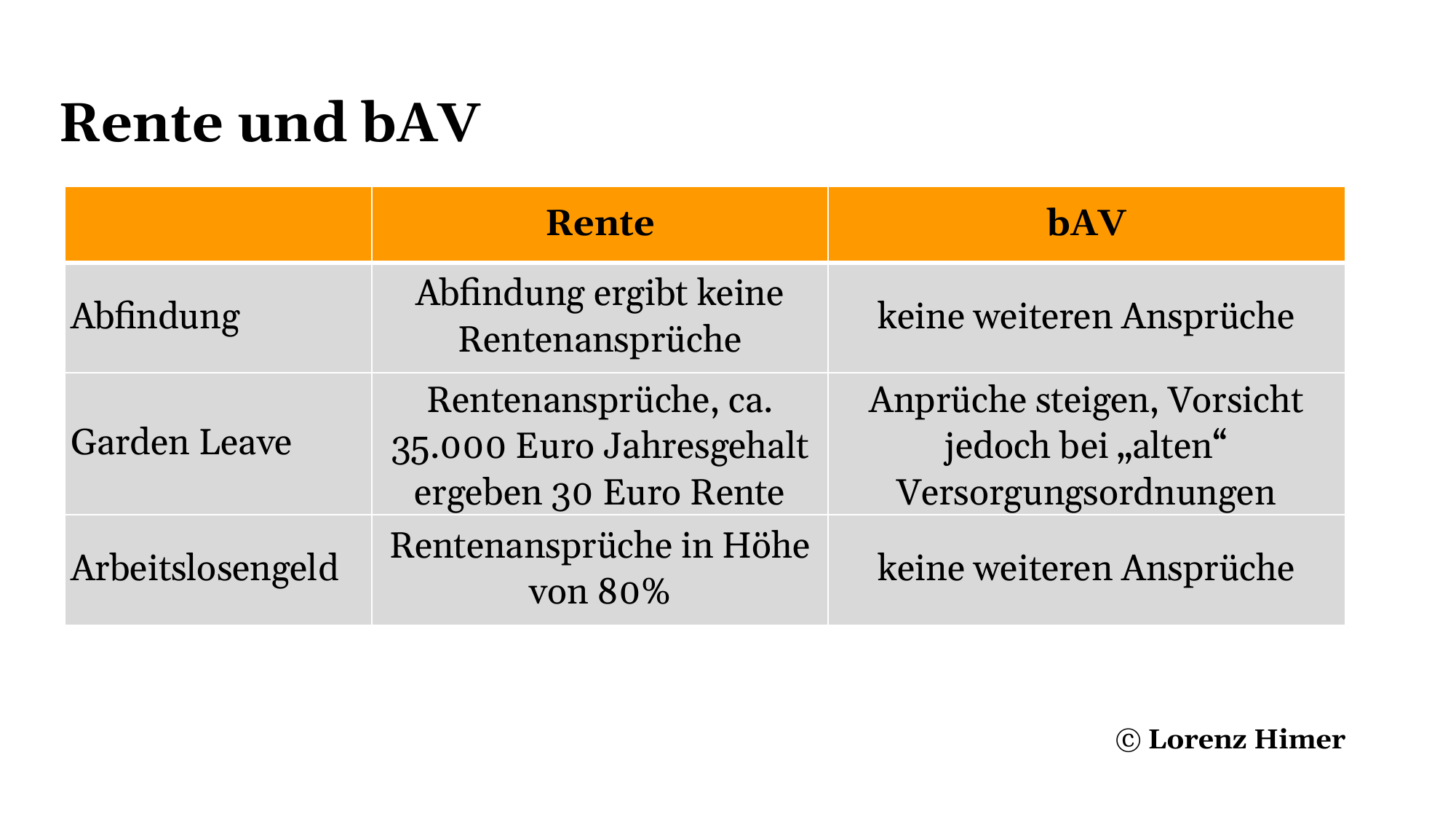

Rente und bAV
|  | Rente | bAV |
| --- | --- | --- |
| Abfindung | Abfindung ergibt keine Rentenansprüche | keine weiteren Ansprüche |
| Garden Leave | Rentenansprüche, ca. 35.000 Euro Jahresgehalt ergeben 30 Euro Rente | Anprüche steigen, Vorsicht jedoch bei „alten“ Versorgungsordnungen |
| Arbeitslosengeld | Rentenansprüche in Höhe von 80% | keine weiteren Ansprüche |
© Lorenz Himer